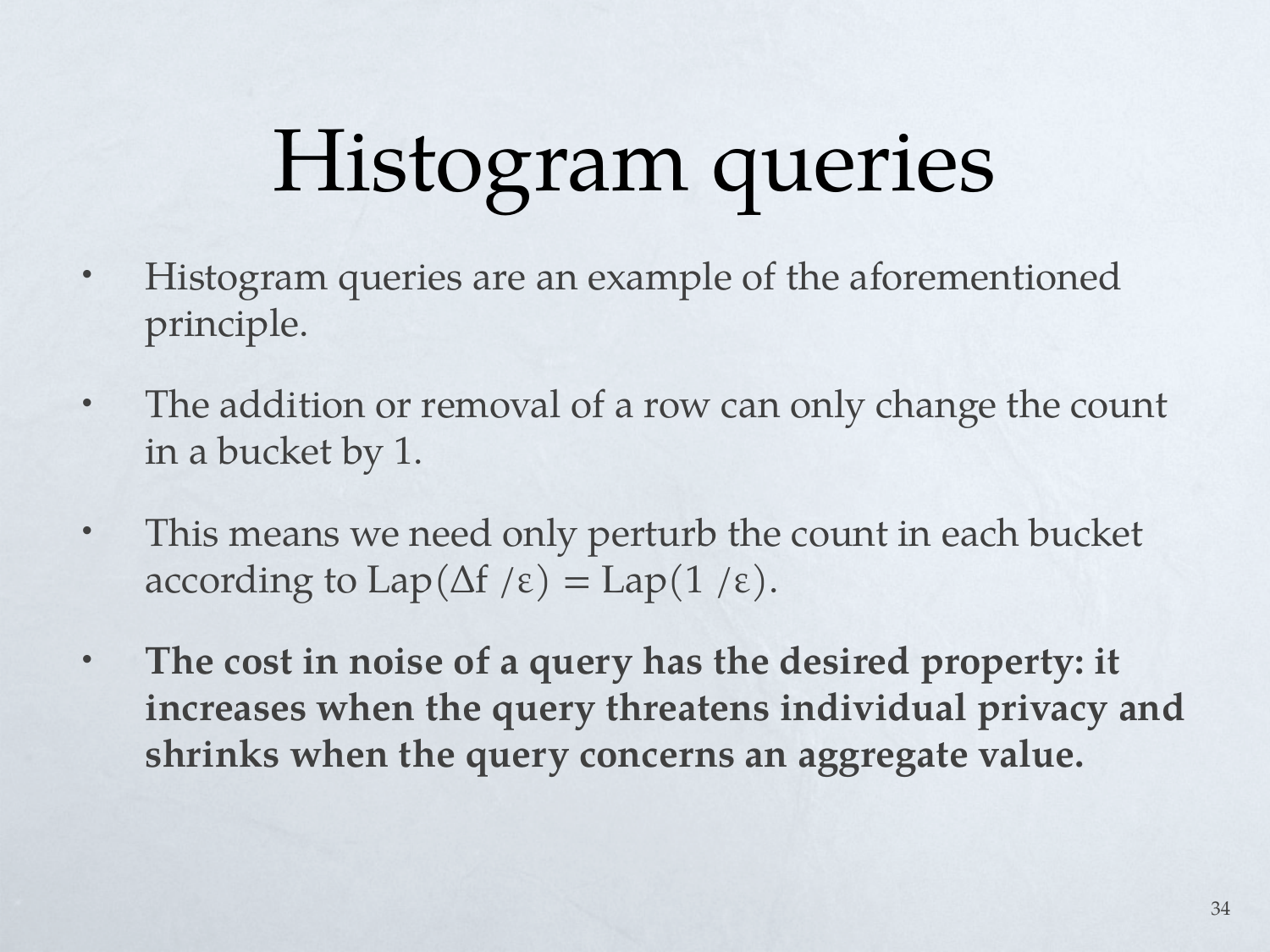

# Histogram queries
Histogram queries are an example of the aforementioned principle.
The addition or removal of a row can only change the count in a bucket by 1.
This means we need only perturb the count in each bucket according to Lap(Δf /ε) = Lap(1 /ε).
The cost in noise of a query has the desired property: it increases when the query threatens individual privacy and shrinks when the query concerns an aggregate value.
34